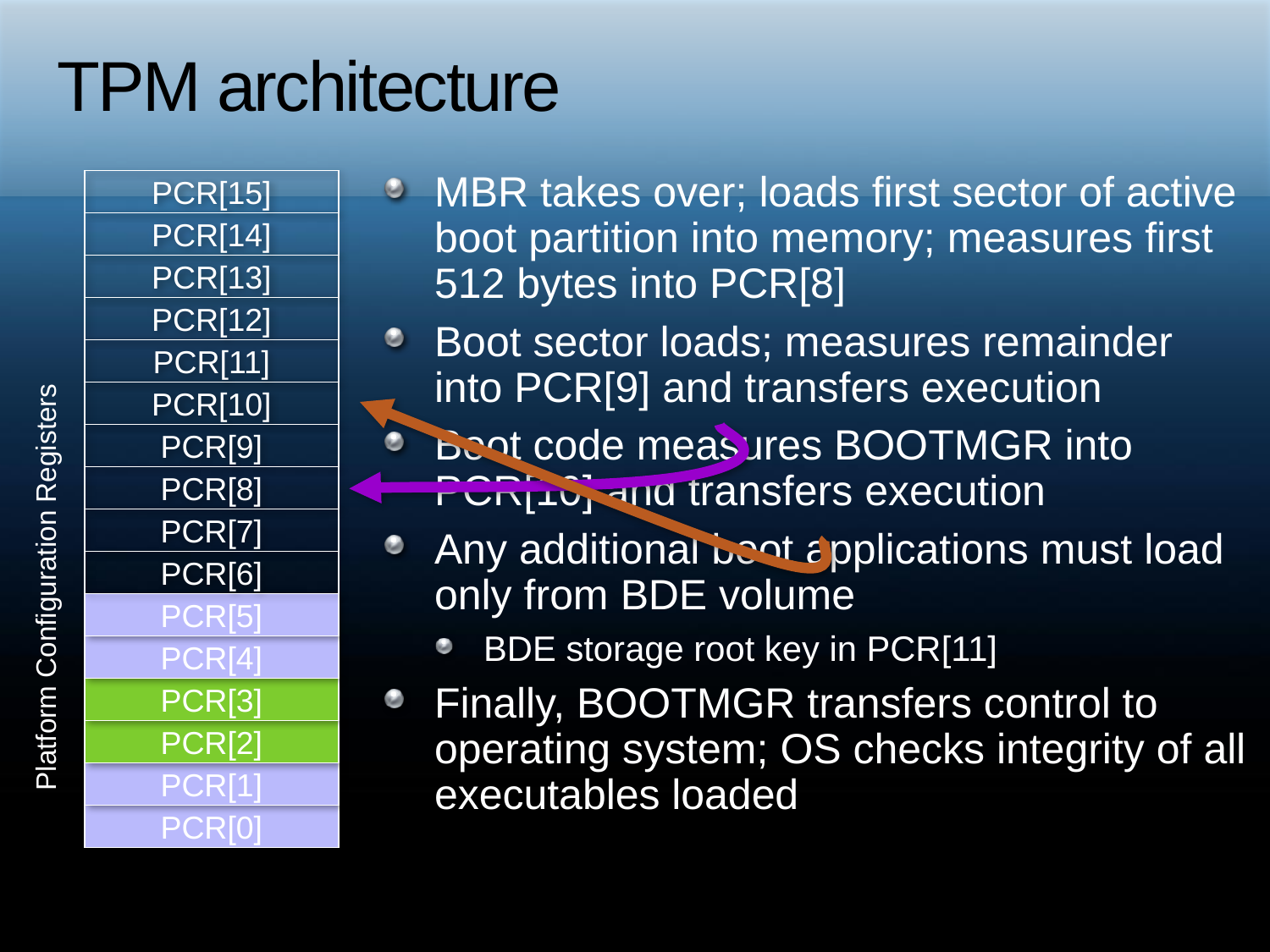

# TPM architecture
PCR[15]
MBR takes over; loads first sector of active boot partition into memory; measures first 512 bytes into PCR[8]
Boot sector loads; measures remainder into PCR[9] and transfers execution
Boot code measures BOOTMGR into PCR[10] and transfers execution
Any additional boot applications must load only from BDE volume
BDE storage root key in PCR[11]
Finally, BOOTMGR transfers control to operating system; OS checks integrity of all executables loaded
PCR[14]
PCR[13]
PCR[12]
PCR[11]
PCR[10]

PCR[9]

PCR[8]
Platform Configuration Registers
PCR[7]
PCR[6]
PCR[5]
PCR[4]
PCR[3]
PCR[2]
PCR[1]
PCR[0]